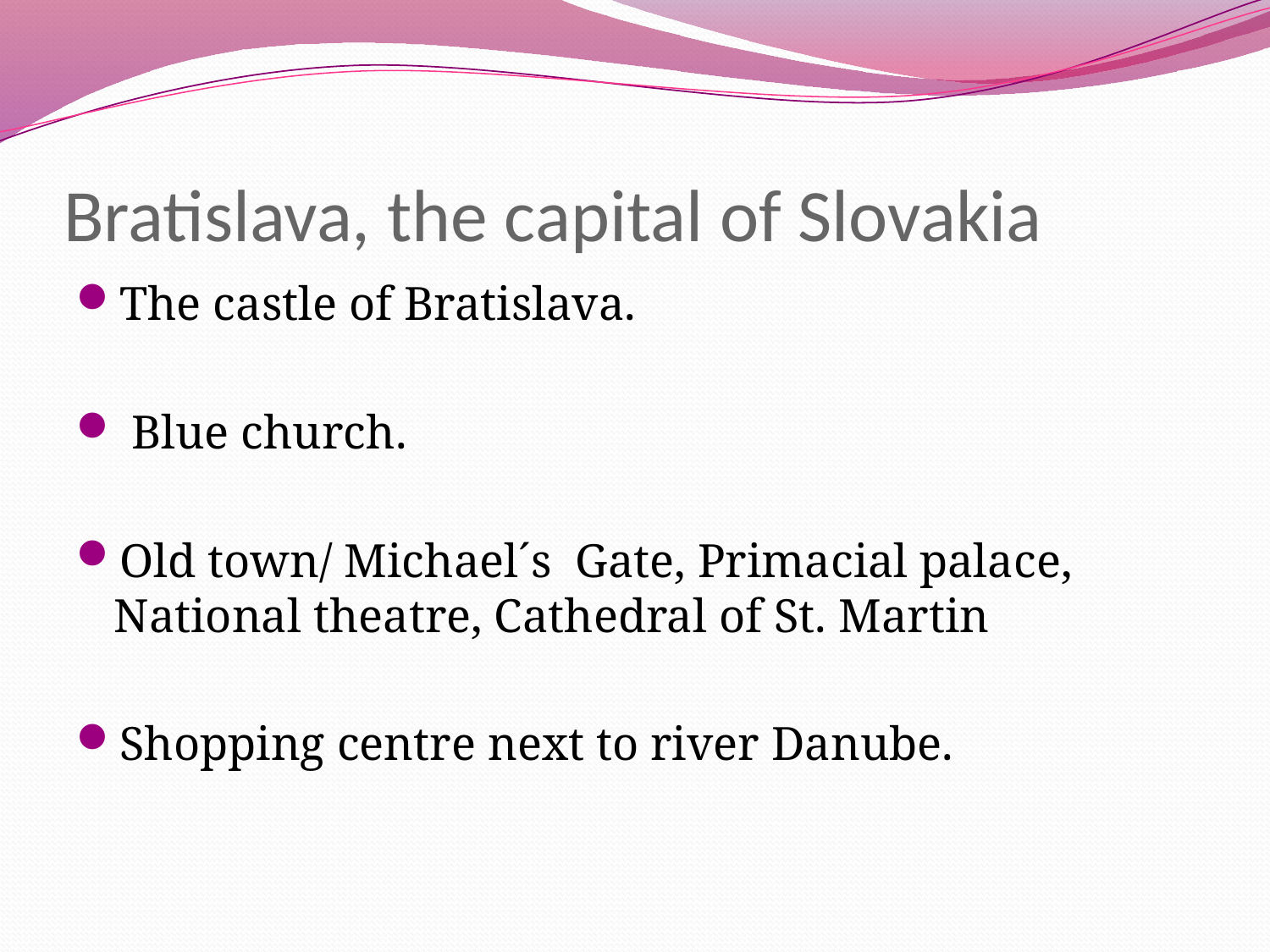

# Bratislava, the capital of Slovakia
The castle of Bratislava.

 Blue church.

Old town/ Michael´s  Gate, Primacial palace, National theatre, Cathedral of St. Martin

Shopping centre next to river Danube.